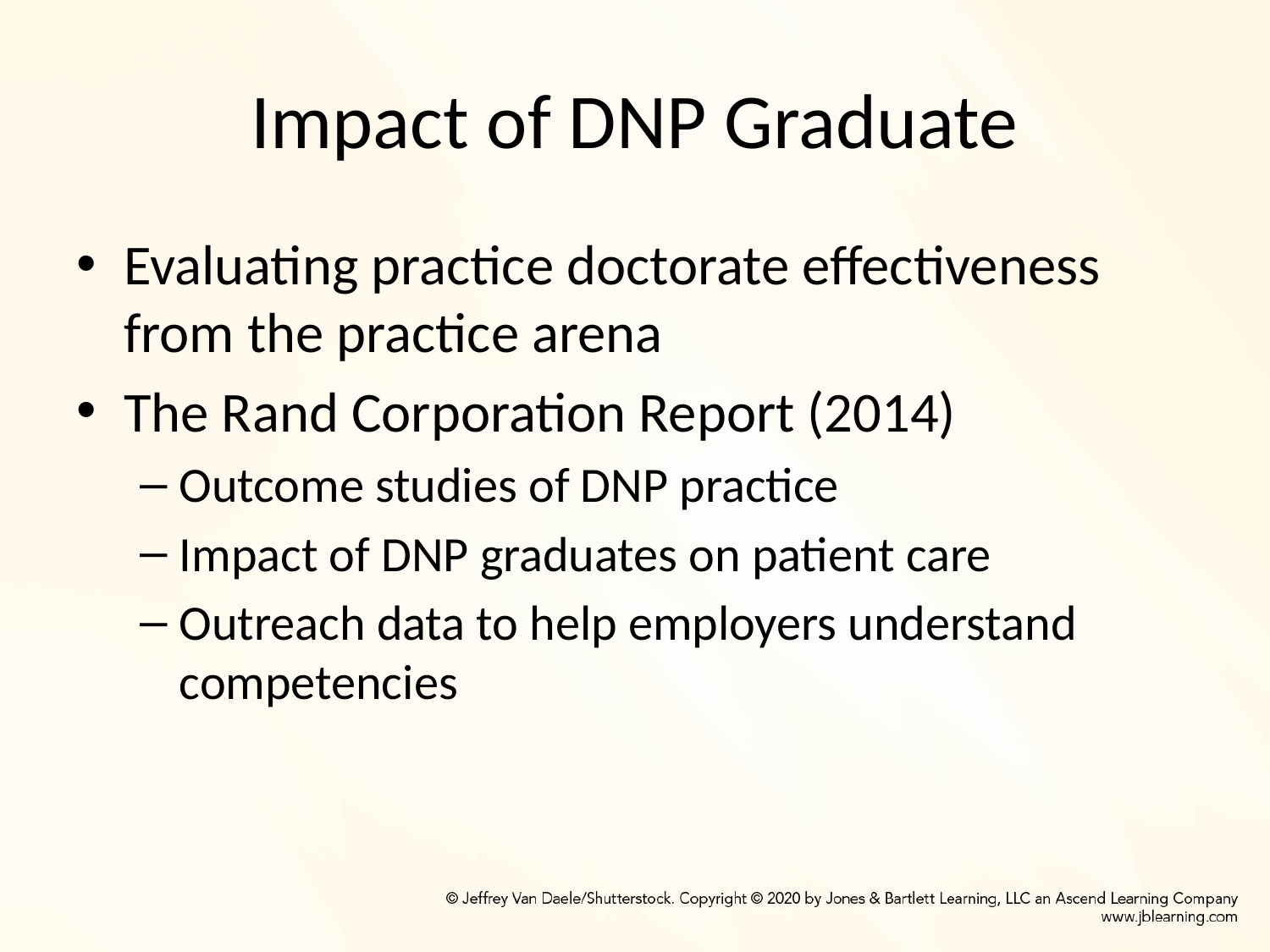

# Impact of DNP Graduate
Evaluating practice doctorate effectiveness from the practice arena
The Rand Corporation Report (2014)
Outcome studies of DNP practice
Impact of DNP graduates on patient care
Outreach data to help employers understand competencies